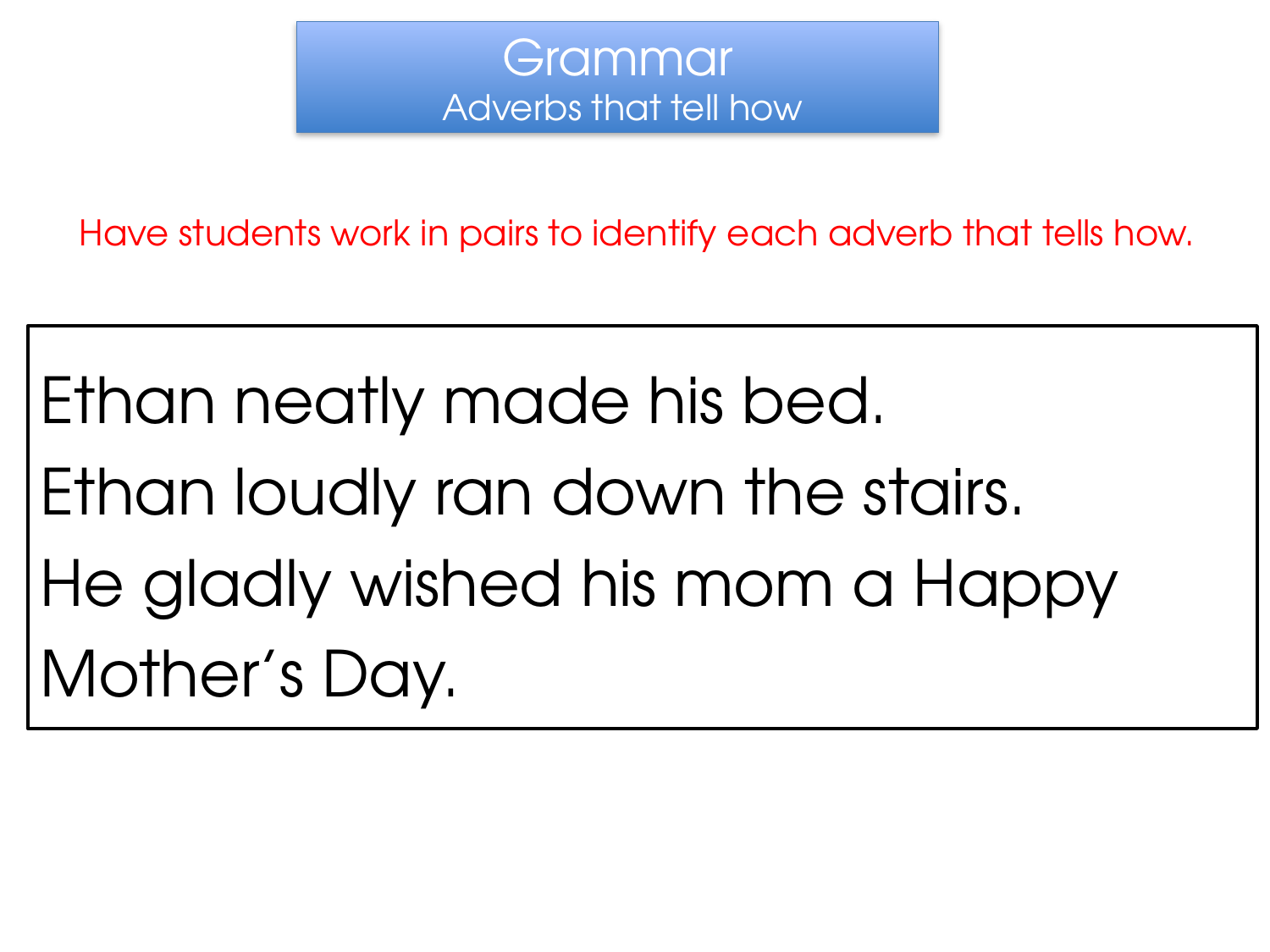

Grammar
 Adverbs that tell how
Have students work in pairs to identify each adverb that tells how.
Ethan neatly made his bed.
Ethan loudly ran down the stairs.
He gladly wished his mom a Happy Mother’s Day.